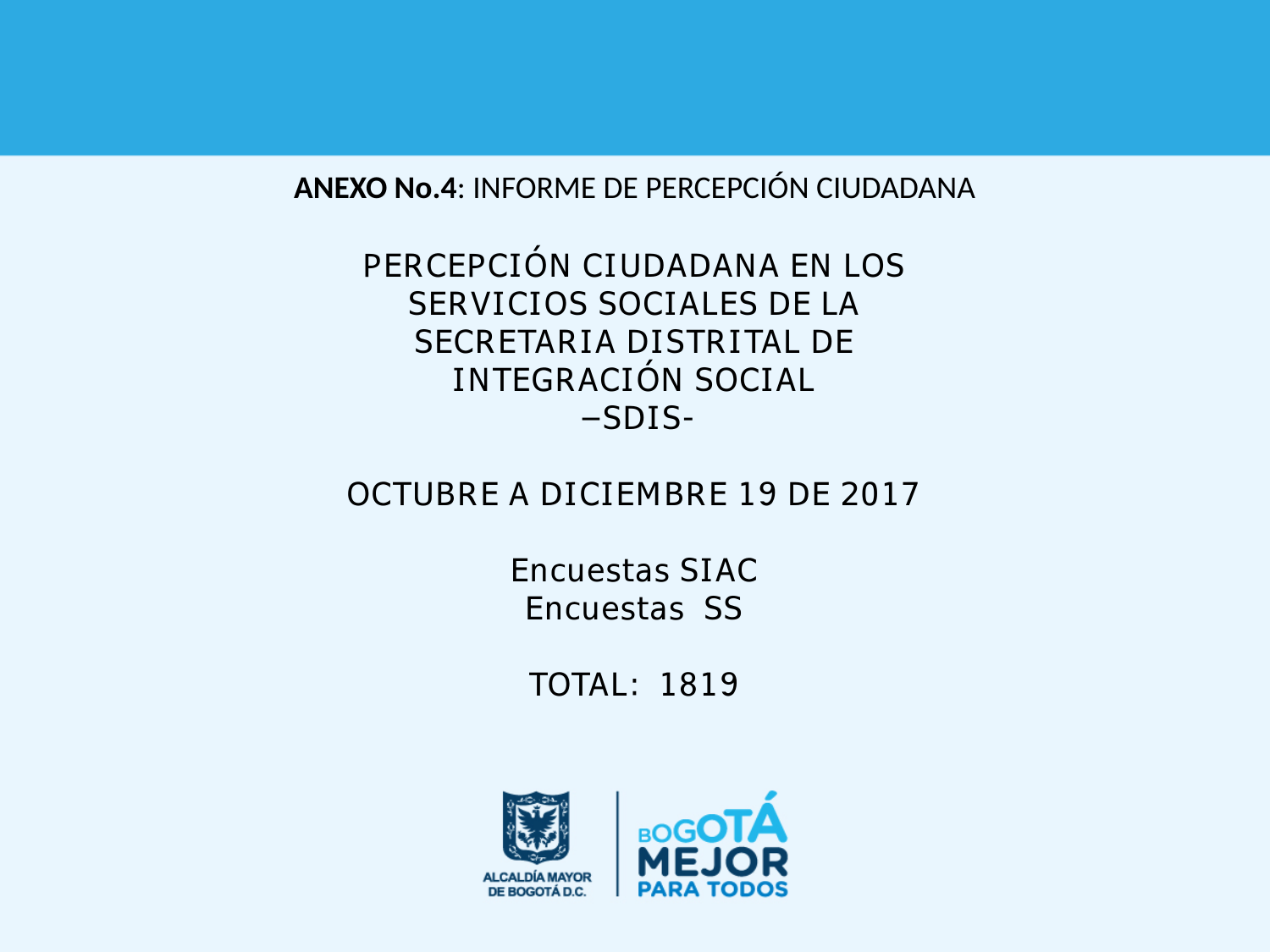

ANEXO No.4: INFORME DE PERCEPCIÓN CIUDADANA

PERCEPCIÓN CIUDADANA EN LOS SERVICIOS SOCIALES DE LA SECRETARIA DISTRITAL DE INTEGRACIÓN SOCIAL
 –SDIS-

OCTUBRE A DICIEMBRE 19 DE 2017

Encuestas SIAC
Encuestas  SS

TOTAL:  1819